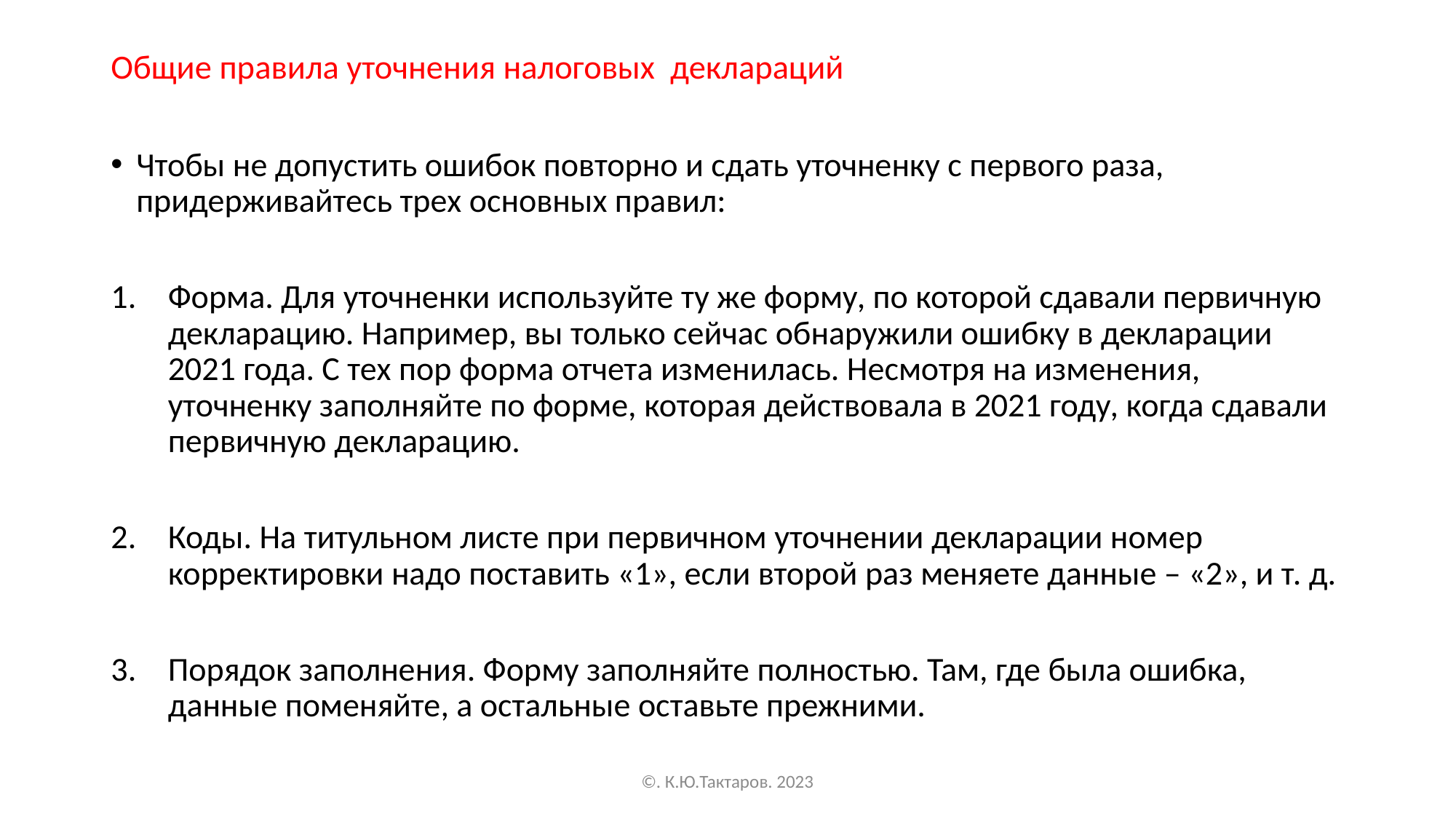

# Общие правила уточнения налоговых  деклараций
Чтобы не допустить ошибок повторно и сдать уточненку с первого раза, придерживайтесь трех основных правил:

Форма. Для уточненки используйте ту же форму, по которой сдавали первичную декларацию. Например, вы только сейчас обнаружили ошибку в декларации 2021 года. С тех пор форма отчета изменилась. Несмотря на изменения, уточненку заполняйте по форме, которая действовала в 2021 году, когда сдавали первичную декларацию.

Коды. На титульном листе при первичном уточнении декларации номер корректировки надо поставить «1», если второй раз меняете данные – «2», и т. д.

Порядок заполнения. Форму заполняйте полностью. Там, где была ошибка, данные поменяйте, а остальные оставьте прежними.
©. К.Ю.Тактаров. 2023